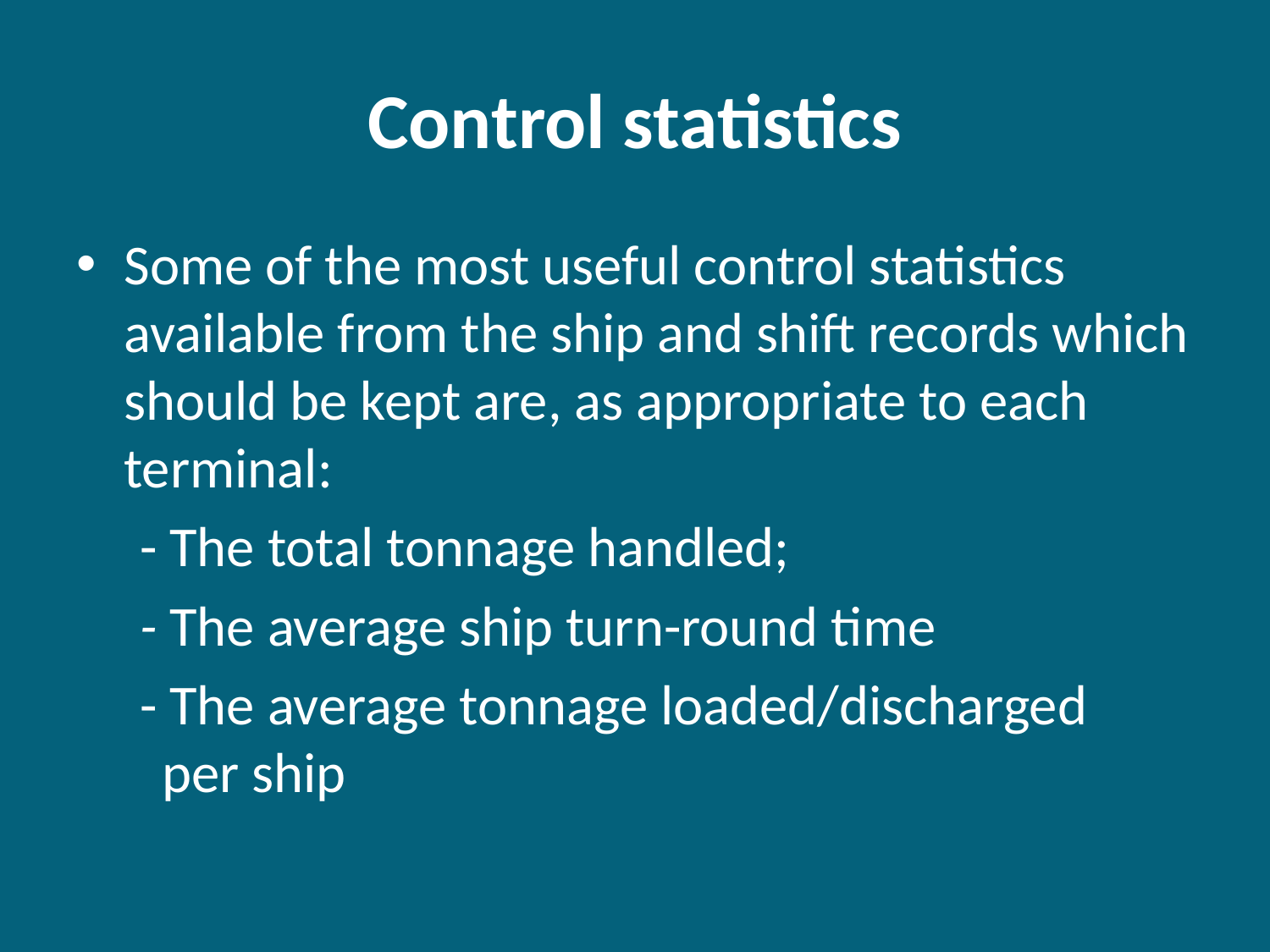

# Control statistics
Some of the most useful control statistics available from the ship and shift records which should be kept are, as appropriate to each terminal:
     - The total tonnage handled;
     - The average ship turn-round time
     - The average tonnage loaded/discharged            per ship